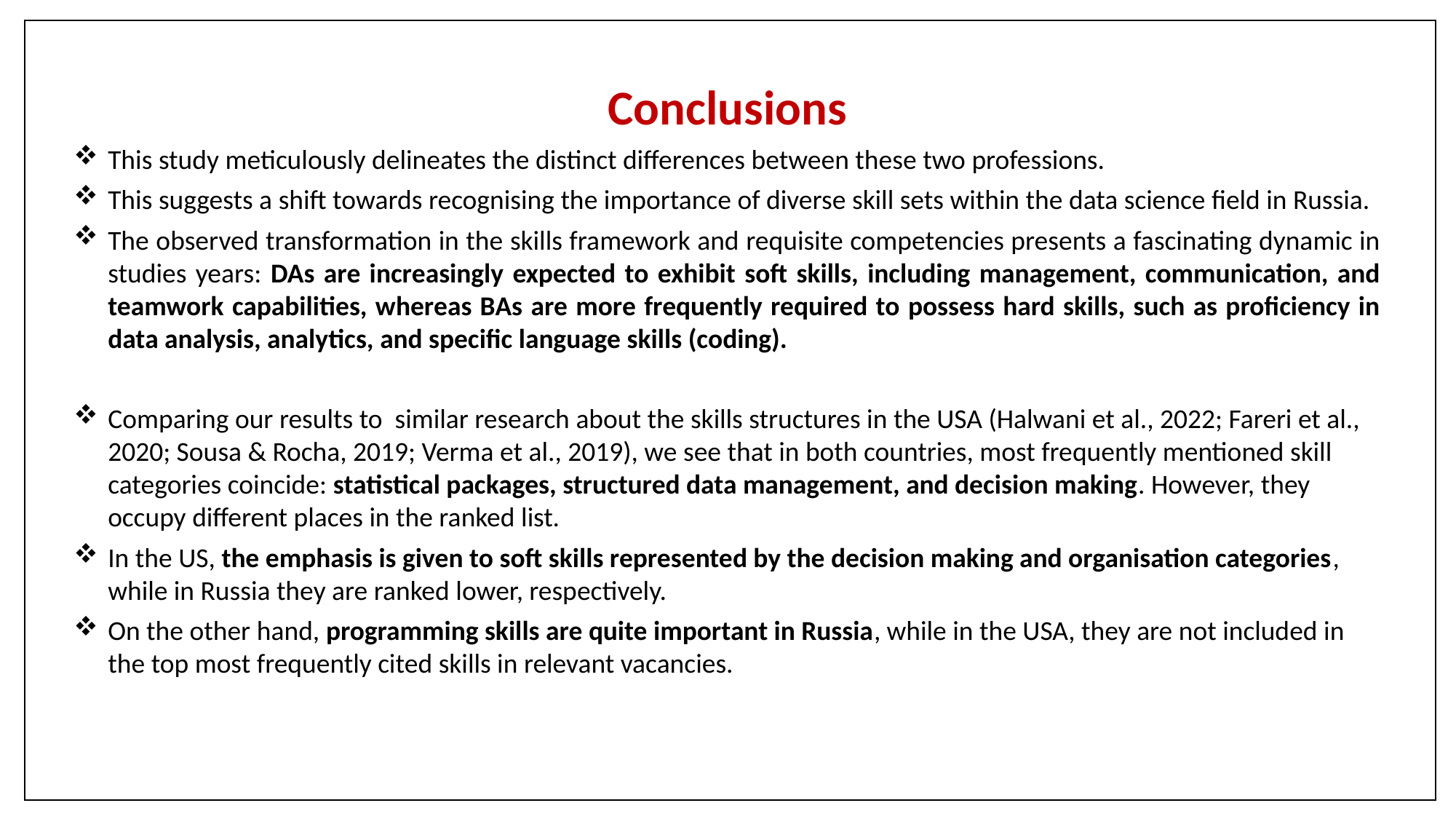

Conclusions
This study meticulously delineates the distinct differences between these two professions.
This suggests a shift towards recognising the importance of diverse skill sets within the data science field in Russia.
The observed transformation in the skills framework and requisite competencies presents a fascinating dynamic in studies years: DAs are increasingly expected to exhibit soft skills, including management, communication, and teamwork capabilities, whereas BAs are more frequently required to possess hard skills, such as proficiency in data analysis, analytics, and specific language skills (coding).

Comparing our results to  similar research about the skills structures in the USA (Halwani et al., 2022; Fareri et al., 2020; Sousa & Rocha, 2019; Verma et al., 2019), we see that in both countries, most frequently mentioned skill categories coincide: statistical packages, structured data management, and decision making. However, they occupy different places in the ranked list.
In the US, the emphasis is given to soft skills represented by the decision making and organisation categories, while in Russia they are ranked lower, respectively.
On the other hand, programming skills are quite important in Russia, while in the USA, they are not included in the top most frequently cited skills in relevant vacancies.